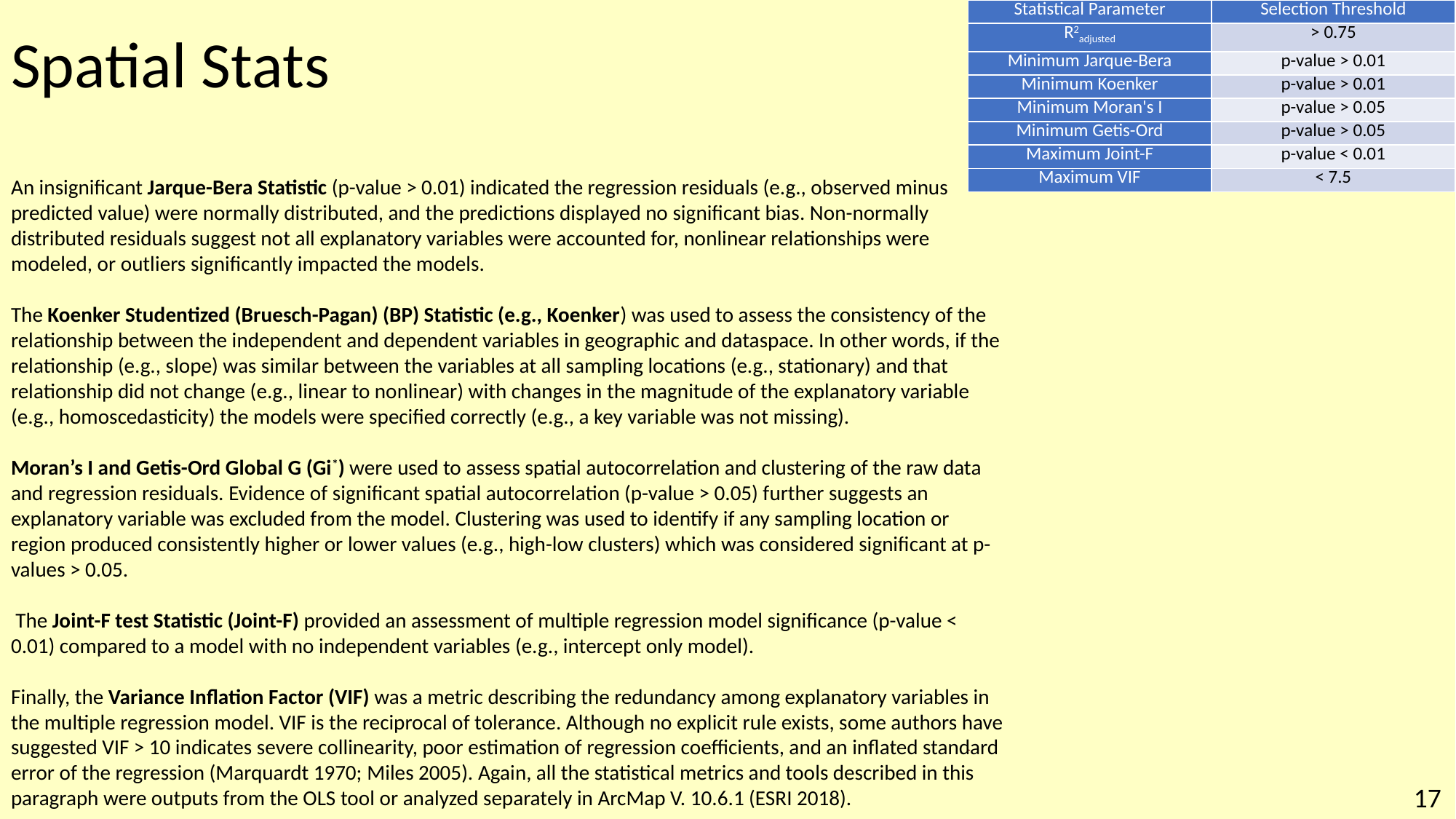

| Statistical Parameter | Selection Threshold |
| --- | --- |
| R2adjusted | > 0.75 |
| Minimum Jarque-Bera | p-value > 0.01 |
| Minimum Koenker | p-value > 0.01 |
| Minimum Moran's I | p-value > 0.05 |
| Minimum Getis-Ord | p-value > 0.05 |
| Maximum Joint-F | p-value < 0.01 |
| Maximum VIF | < 7.5 |
# Spatial Stats
An insignificant Jarque-Bera Statistic (p-value > 0.01) indicated the regression residuals (e.g., observed minus predicted value) were normally distributed, and the predictions displayed no significant bias. Non-normally distributed residuals suggest not all explanatory variables were accounted for, nonlinear relationships were modeled, or outliers significantly impacted the models.

The Koenker Studentized (Bruesch-Pagan) (BP) Statistic (e.g., Koenker) was used to assess the consistency of the relationship between the independent and dependent variables in geographic and dataspace. In other words, if the relationship (e.g., slope) was similar between the variables at all sampling locations (e.g., stationary) and that relationship did not change (e.g., linear to nonlinear) with changes in the magnitude of the explanatory variable (e.g., homoscedasticity) the models were specified correctly (e.g., a key variable was not missing).

Moran’s I and Getis-Ord Global G (Gi*) were used to assess spatial autocorrelation and clustering of the raw data and regression residuals. Evidence of significant spatial autocorrelation (p-value > 0.05) further suggests an explanatory variable was excluded from the model. Clustering was used to identify if any sampling location or region produced consistently higher or lower values (e.g., high-low clusters) which was considered significant at p-values > 0.05.

 The Joint-F test Statistic (Joint-F) provided an assessment of multiple regression model significance (p-value < 0.01) compared to a model with no independent variables (e.g., intercept only model).

Finally, the Variance Inflation Factor (VIF) was a metric describing the redundancy among explanatory variables in the multiple regression model. VIF is the reciprocal of tolerance. Although no explicit rule exists, some authors have suggested VIF > 10 indicates severe collinearity, poor estimation of regression coefficients, and an inflated standard error of the regression (Marquardt 1970; Miles 2005). Again, all the statistical metrics and tools described in this paragraph were outputs from the OLS tool or analyzed separately in ArcMap V. 10.6.1 (ESRI 2018).

17